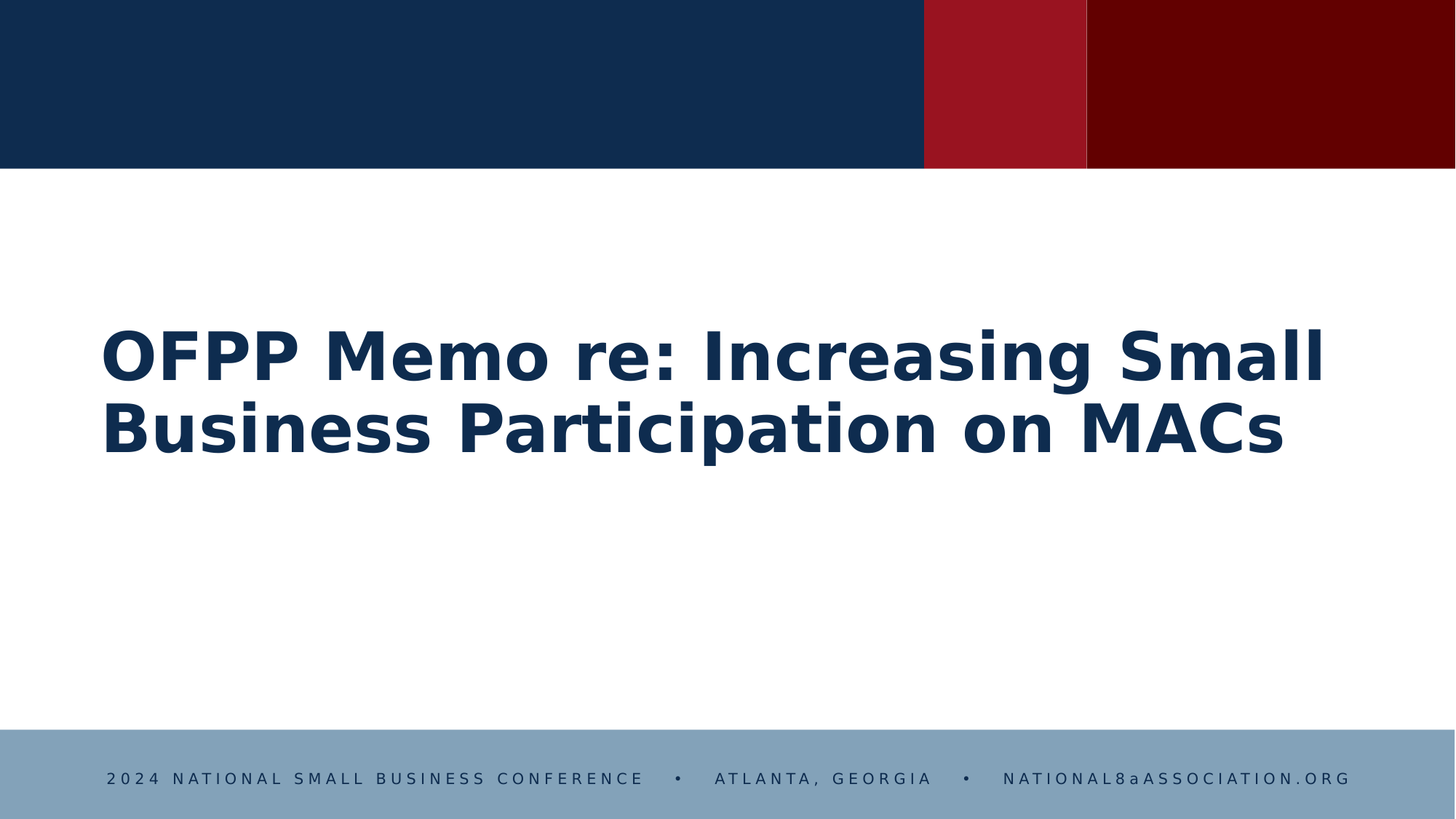

OFPP Memo re: Increasing Small Business Participation on MACs